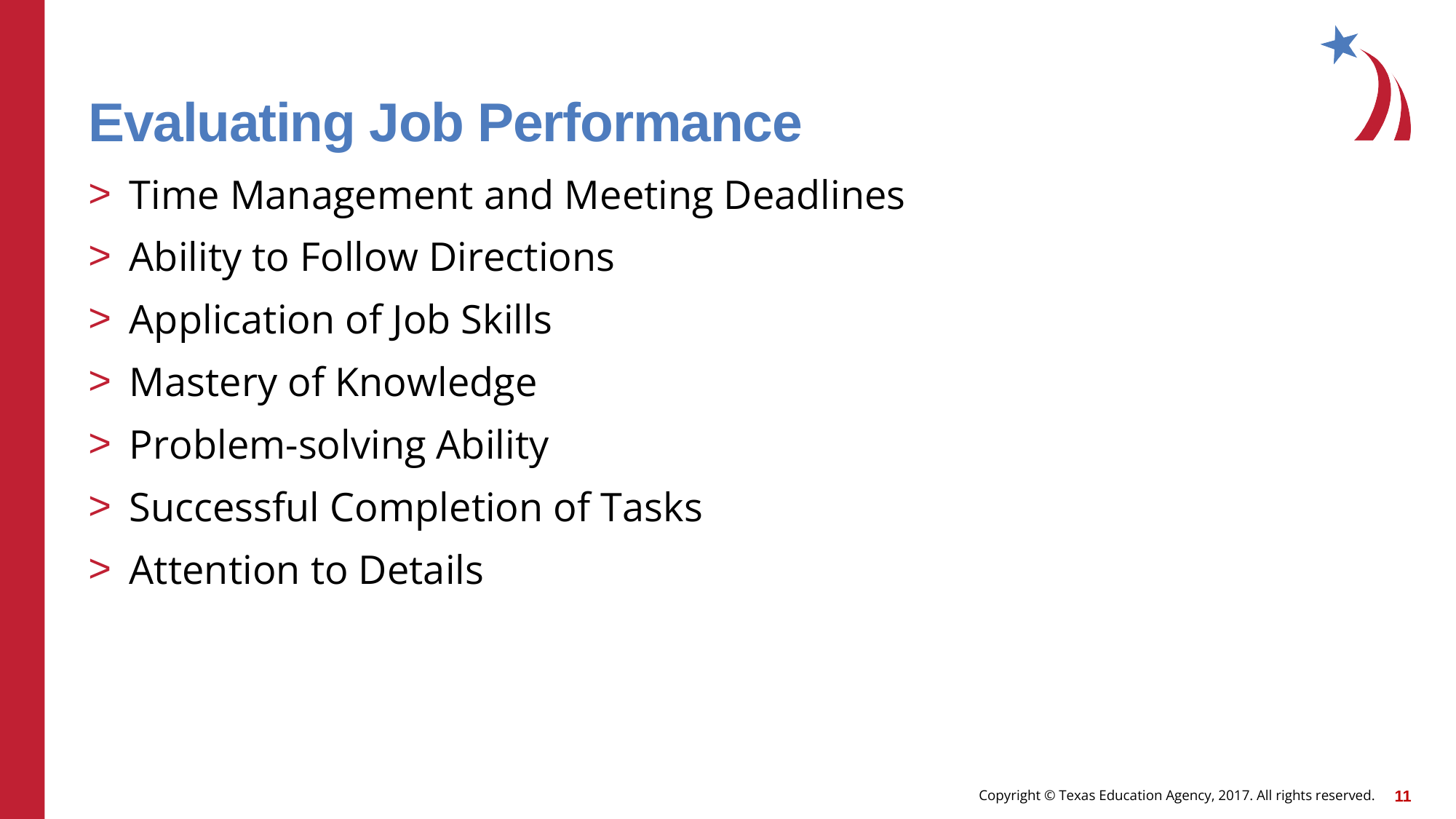

# Evaluating Job Performance
Time Management and Meeting Deadlines
Ability to Follow Directions
Application of Job Skills
Mastery of Knowledge
Problem-solving Ability
Successful Completion of Tasks
Attention to Details